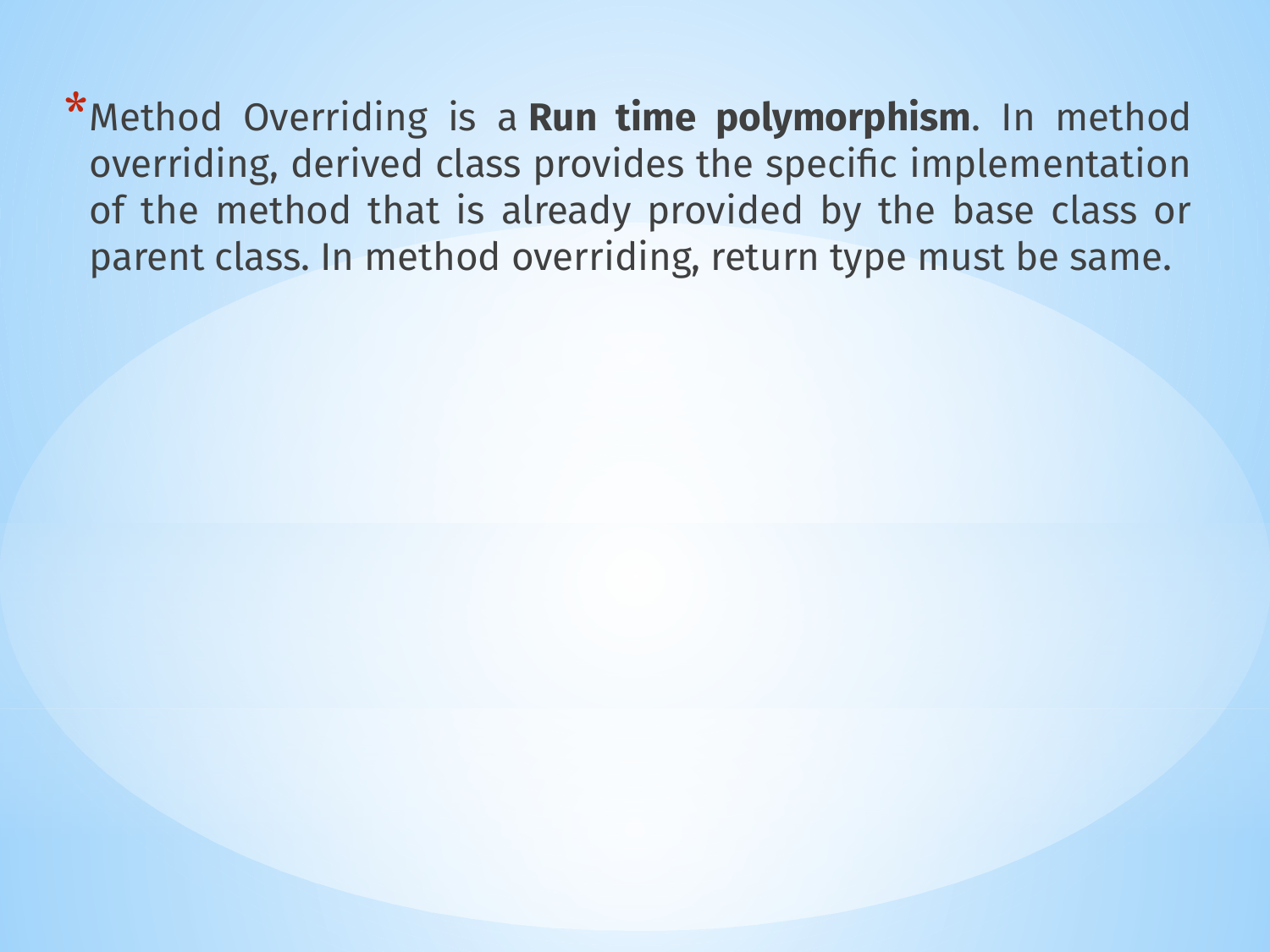

Method Overriding is a Run time polymorphism. In method overriding, derived class provides the specific implementation of the method that is already provided by the base class or parent class. In method overriding, return type must be same.